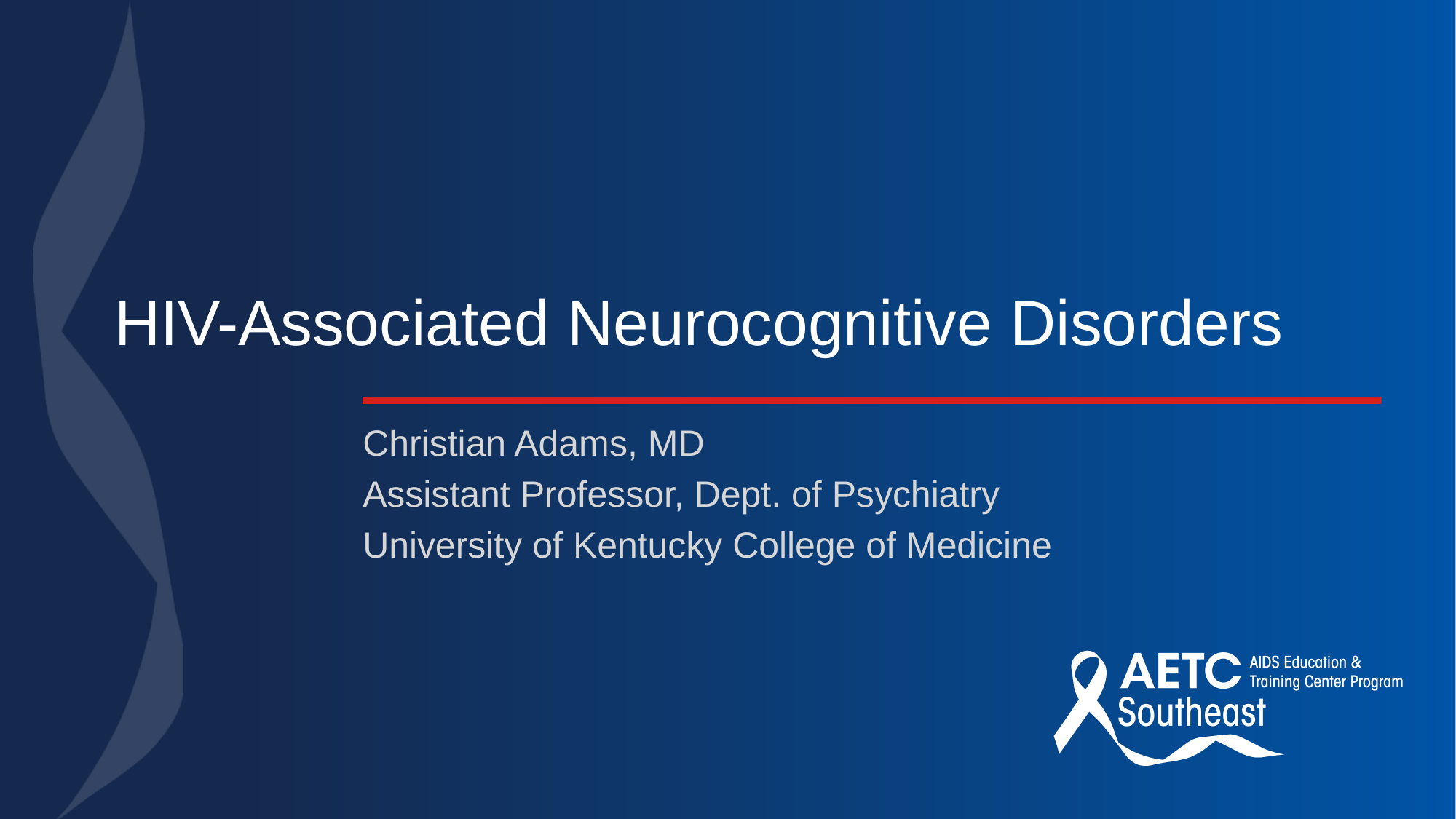

# HIV-Associated Neurocognitive Disorders
Christian Adams, MD
Assistant Professor, Dept. of Psychiatry
University of Kentucky College of Medicine